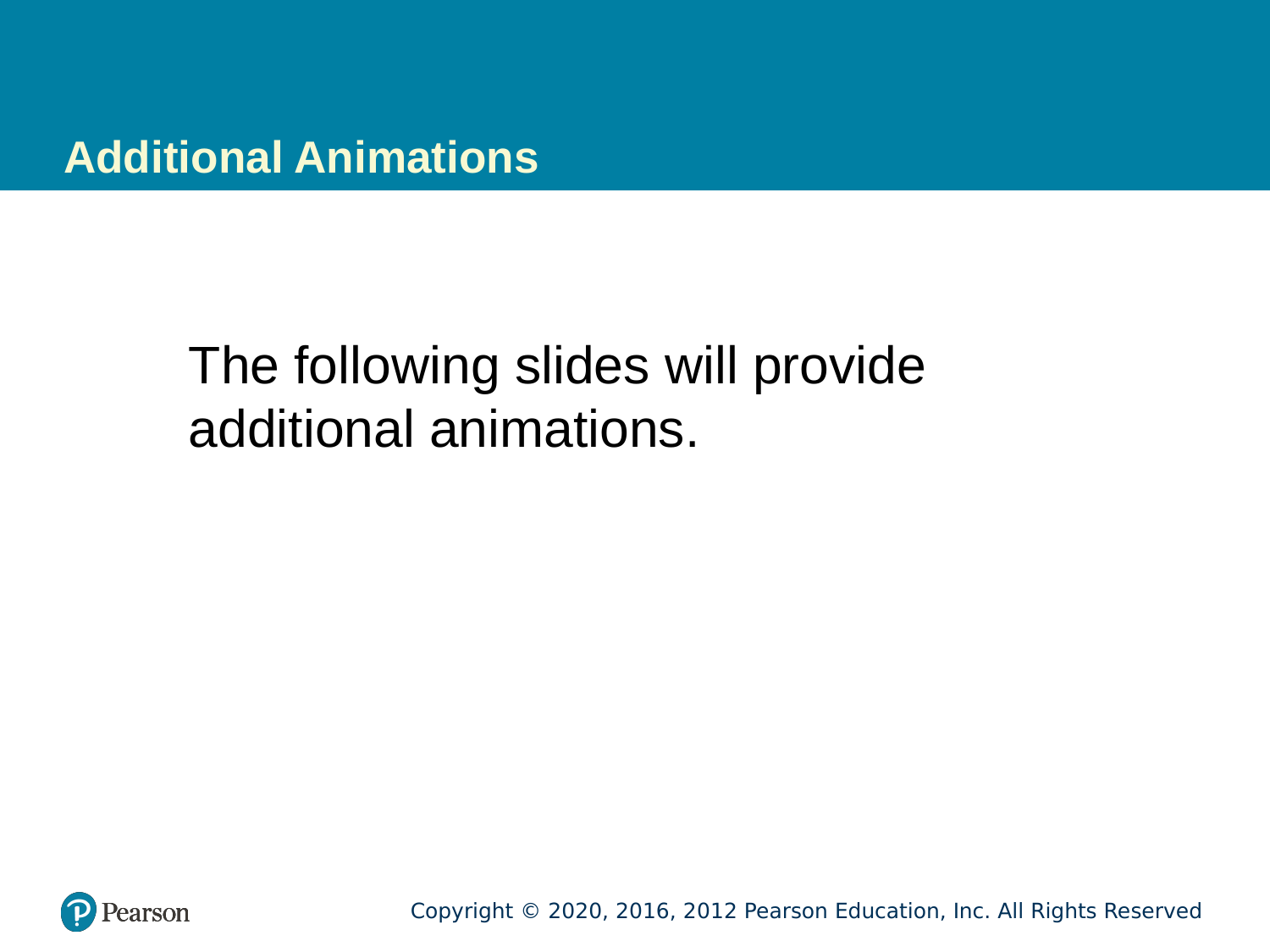

# Additional Animations
The following slides will provide additional animations.